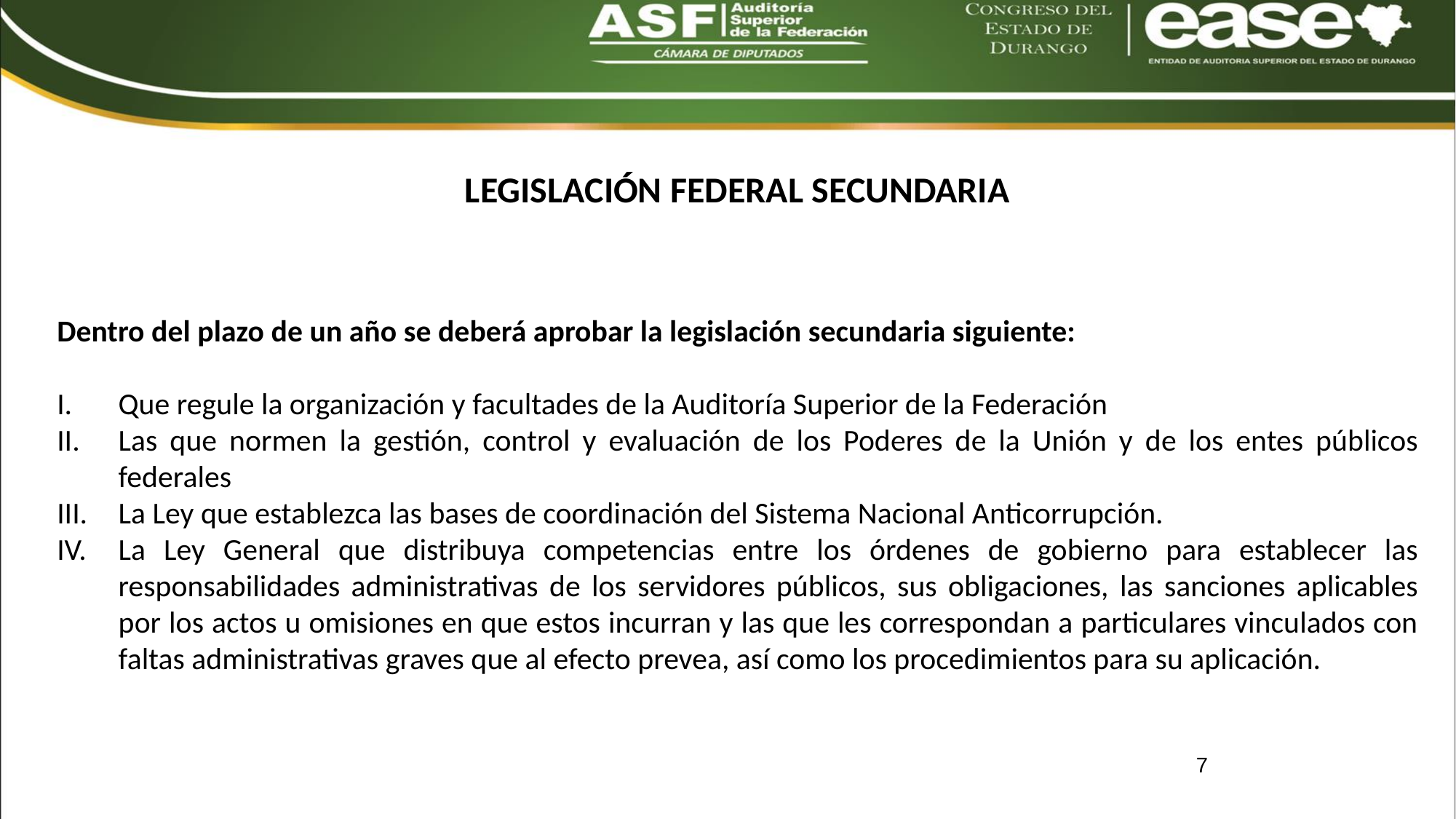

# LEGISLACIÓN FEDERAL SECUNDARIA
Dentro del plazo de un año se deberá aprobar la legislación secundaria siguiente:

Que regule la organización y facultades de la Auditoría Superior de la Federación
Las que normen la gestión, control y evaluación de los Poderes de la Unión y de los entes públicos federales
La Ley que establezca las bases de coordinación del Sistema Nacional Anticorrupción.
La Ley General que distribuya competencias entre los órdenes de gobierno para establecer las responsabilidades administrativas de los servidores públicos, sus obligaciones, las sanciones aplicables por los actos u omisiones en que estos incurran y las que les correspondan a particulares vinculados con faltas administrativas graves que al efecto prevea, así como los procedimientos para su aplicación.
7